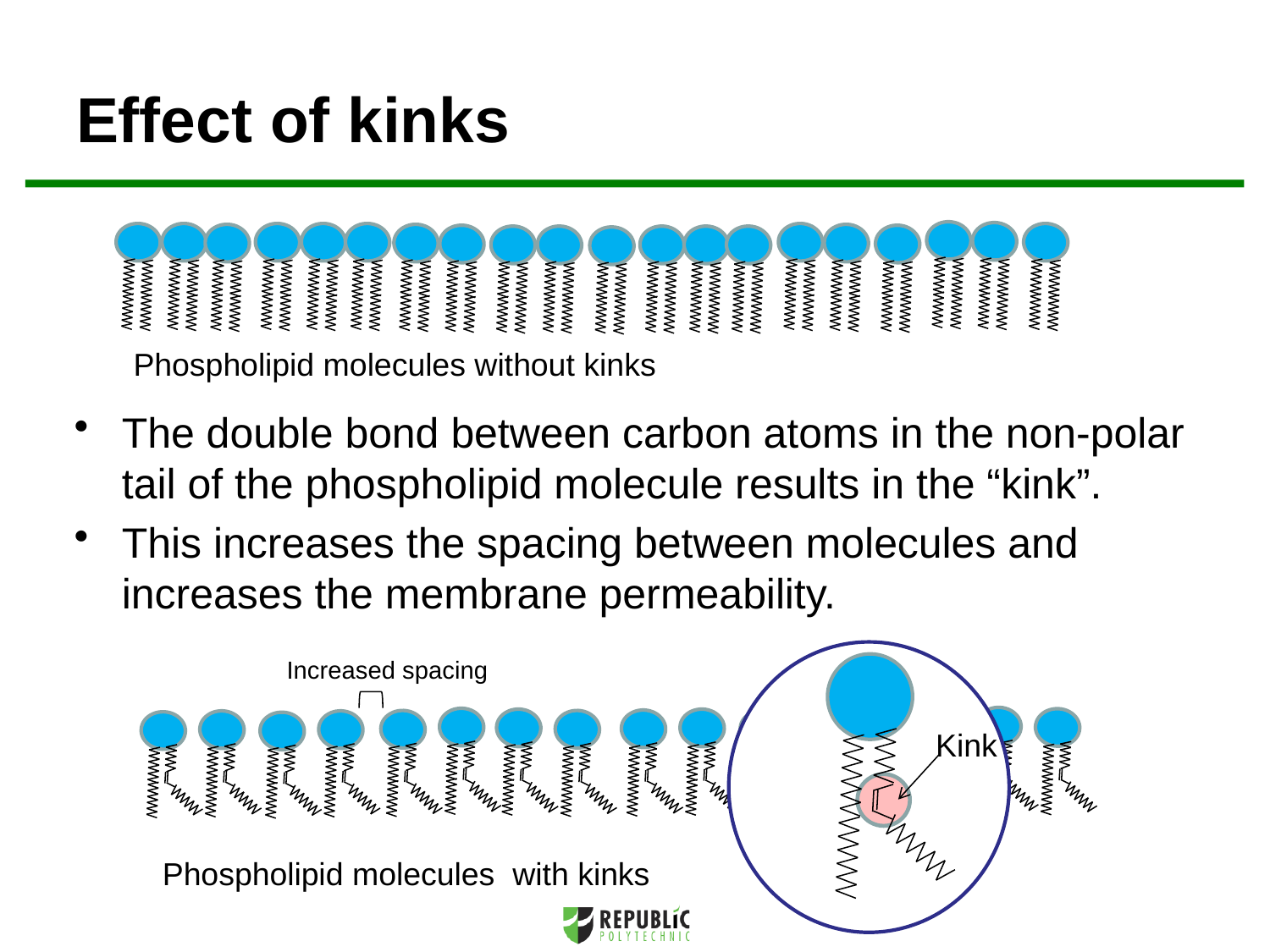

Effect of kinks

Phospholipid molecules without kinks
The double bond between carbon atoms in the non-polar tail of the phospholipid molecule results in the “kink”.
This increases the spacing between molecules and increases the membrane permeability.

Kink

Increased spacing

Phospholipid molecules  with kinks